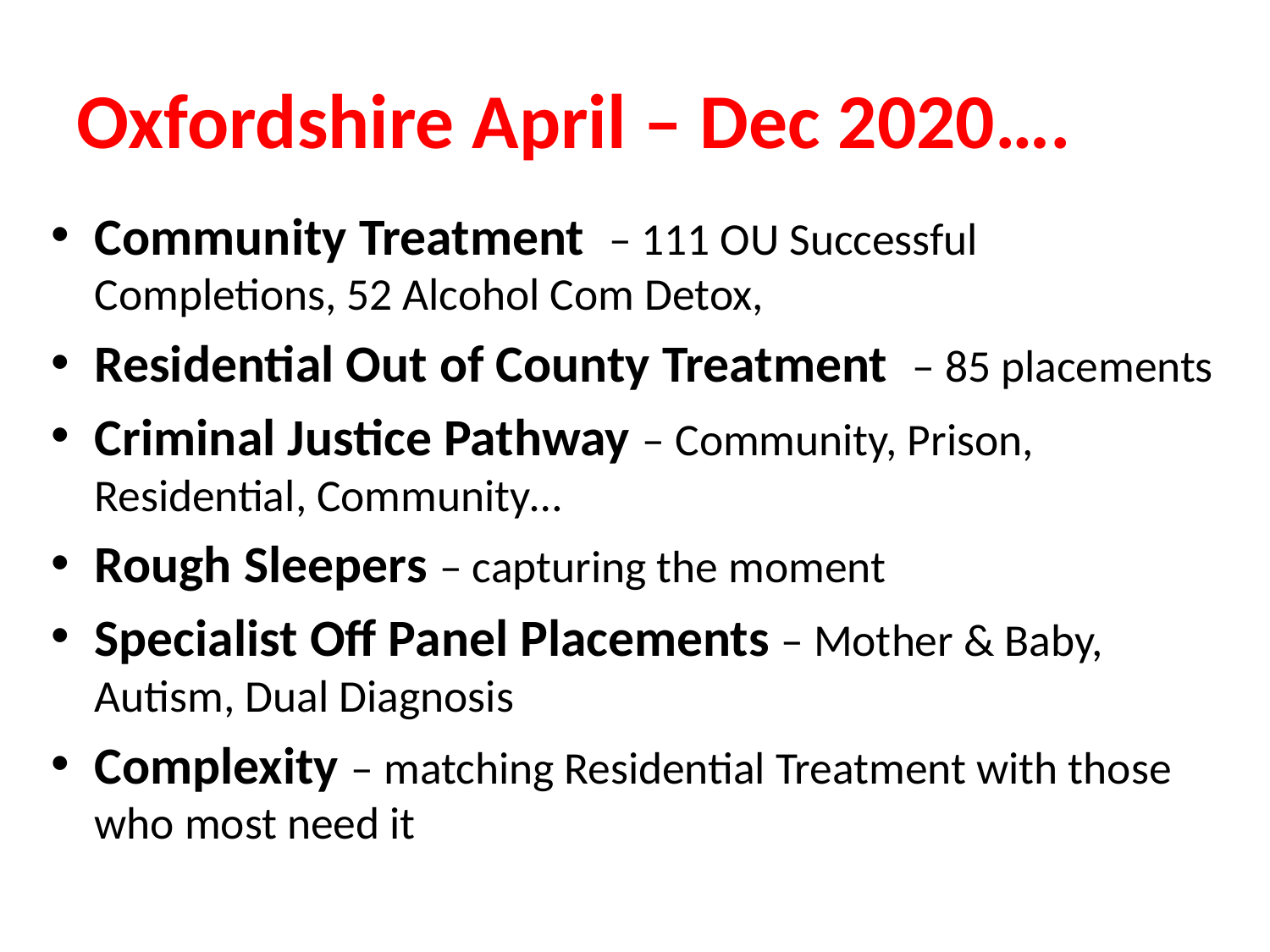

# Oxfordshire April – Dec 2020….
Community Treatment  – 111 OU Successful Completions, 52 Alcohol Com Detox,
Residential Out of County Treatment  – 85 placements
Criminal Justice Pathway – Community, Prison, Residential, Community…
Rough Sleepers – capturing the moment
Specialist Off Panel Placements – Mother & Baby, Autism, Dual Diagnosis
Complexity – matching Residential Treatment with those who most need it